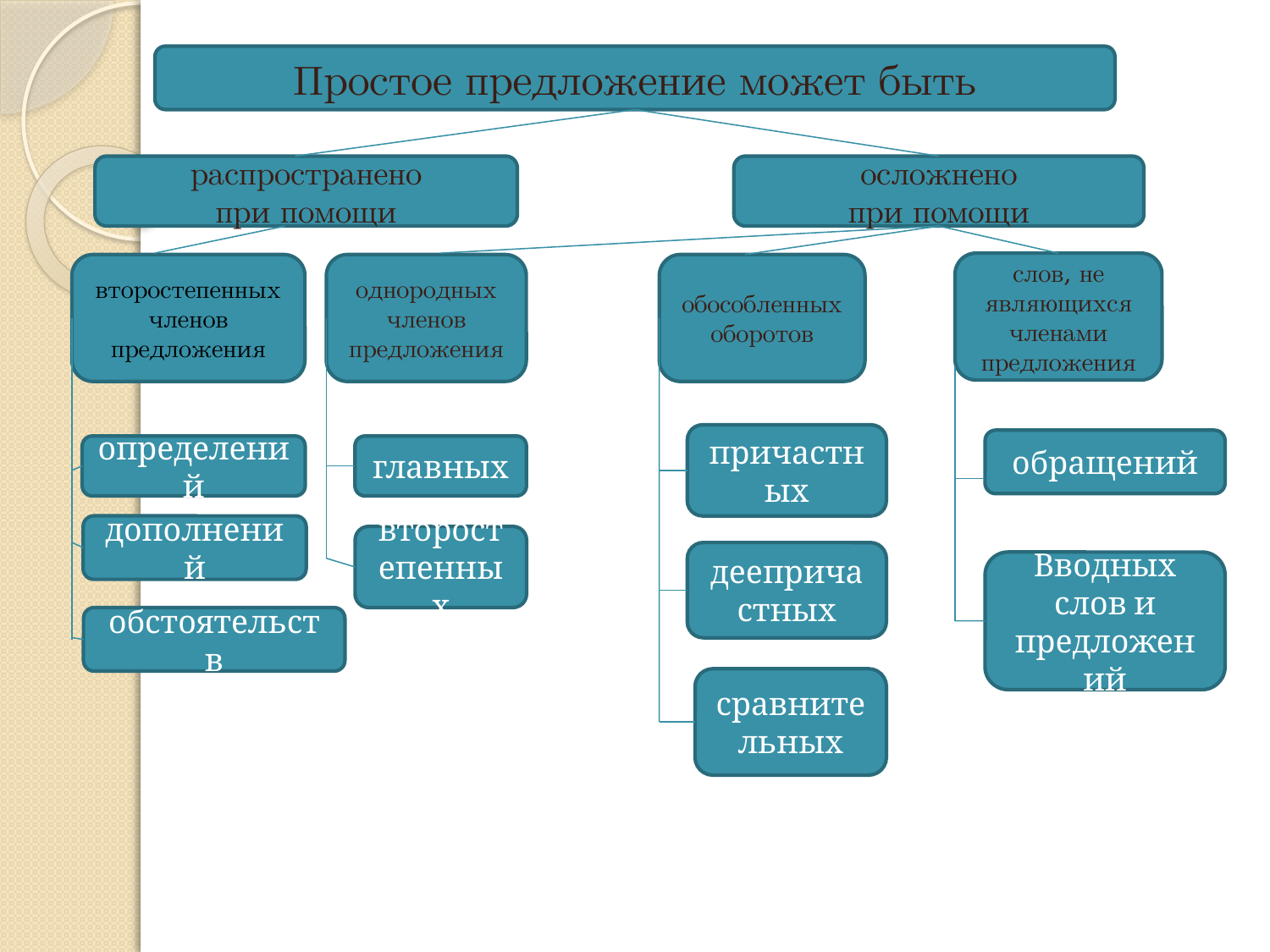

Простое предложение может быть
распространено
при помощи
осложнено
при помощи

слов, не являющихся членами предложения
второстепенных членов предложения
однородных членов предложения
обособленных оборотов
причастных
обращений
определений
главных
дополнений
второстепенных
деепричастных
Вводных слов и предложений
обстоятельств
сравнительных